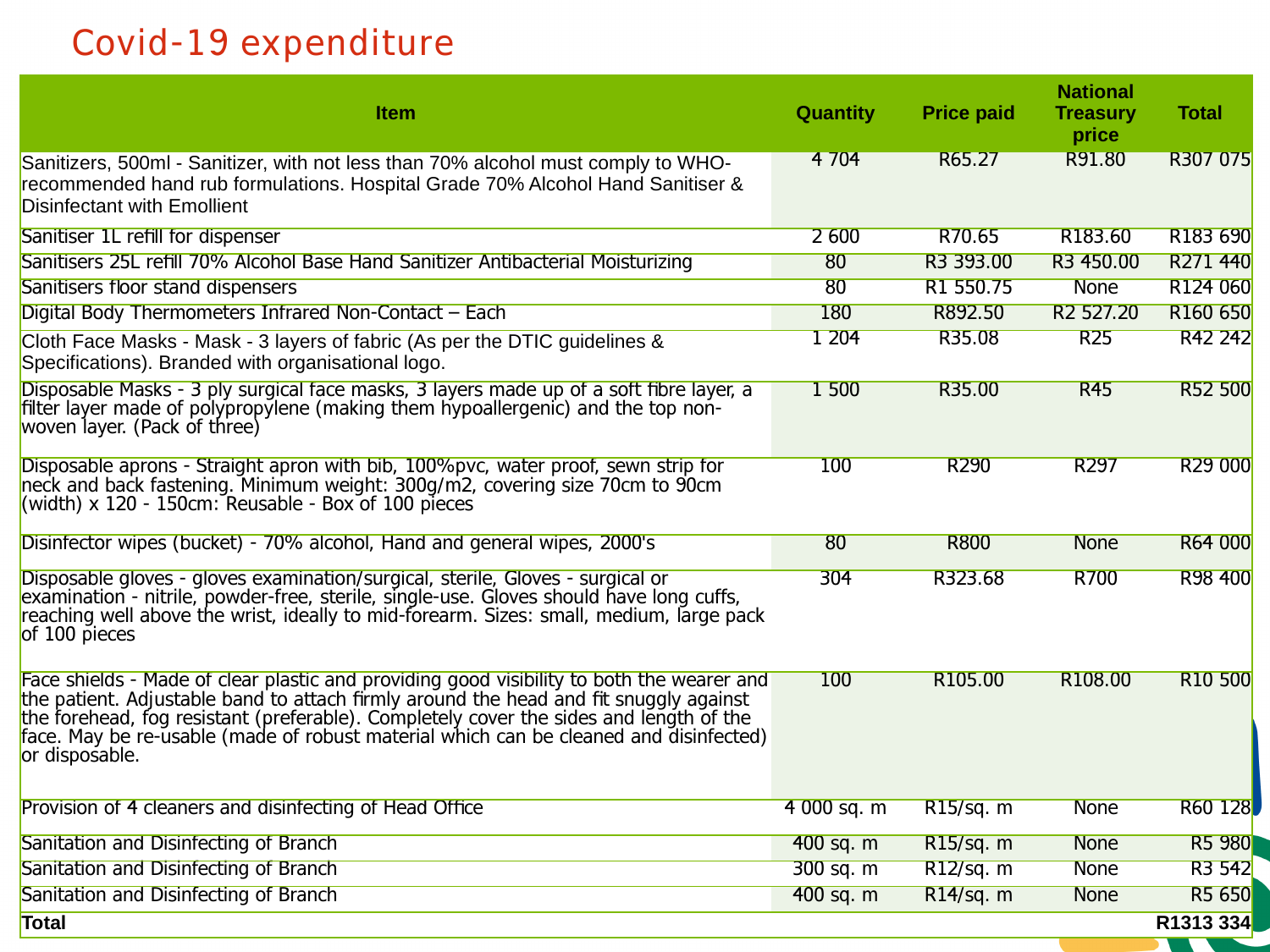

# Covid-19 expenditure
| Item | Quantity | Price paid | National Treasury price | Total |
| --- | --- | --- | --- | --- |
| Sanitizers, 500ml - Sanitizer, with not less than 70% alcohol must comply to WHO-recommended hand rub formulations. Hospital Grade 70% Alcohol Hand Sanitiser & Disinfectant with Emollient | 4 704 | R65.27 | R91.80 | R307 075 |
| Sanitiser 1L refill for dispenser | 2 600 | R70.65 | R183.60 | R183 690 |
| Sanitisers 25L refill 70% Alcohol Base Hand Sanitizer Antibacterial Moisturizing | 80 | R3 393.00 | R3 450.00 | R271 440 |
| Sanitisers floor stand dispensers | 80 | R1 550.75 | None | R124 060 |
| Digital Body Thermometers Infrared Non-Contact – Each | 180 | R892.50 | R2 527.20 | R160 650 |
| Cloth Face Masks - Mask - 3 layers of fabric (As per the DTIC guidelines & Specifications). Branded with organisational logo. | 1 204 | R35.08 | R25 | R42 242 |
| Disposable Masks - 3 ply surgical face masks, 3 layers made up of a soft fibre layer, a filter layer made of polypropylene (making them hypoallergenic) and the top non-woven layer. (Pack of three) | 1 500 | R35.00 | R45 | R52 500 |
| Disposable aprons - Straight apron with bib, 100%pvc, water proof, sewn strip for neck and back fastening. Minimum weight: 300g/m2, covering size 70cm to 90cm (width) x 120 - 150cm: Reusable - Box of 100 pieces | 100 | R290 | R297 | R29 000 |
| Disinfector wipes (bucket) - 70% alcohol, Hand and general wipes, 2000's | 80 | R800 | None | R64 000 |
| Disposable gloves - gloves examination/surgical, sterile, Gloves - surgical or examination - nitrile, powder-free, sterile, single-use. Gloves should have long cuffs, reaching well above the wrist, ideally to mid-forearm. Sizes: small, medium, large pack of 100 pieces | 304 | R323.68 | R700 | R98 400 |
| Face shields - Made of clear plastic and providing good visibility to both the wearer and the patient. Adjustable band to attach firmly around the head and fit snuggly against the forehead, fog resistant (preferable). Completely cover the sides and length of the face. May be re-usable (made of robust material which can be cleaned and disinfected) or disposable. | 100 | R105.00 | R108.00 | R10 500 |
| Provision of 4 cleaners and disinfecting of Head Office | 4 000 sq. m | R15/sq. m | None | R60 128 |
| Sanitation and Disinfecting of Branch | 400 sq. m | R15/sq. m | None | R5 980 |
| Sanitation and Disinfecting of Branch | 300 sq. m | R12/sq. m | None | R3 542 |
| Sanitation and Disinfecting of Branch | 400 sq. m | R14/sq. m | None | R5 650 |
| Total |  |  |  | R1313 334 |
33